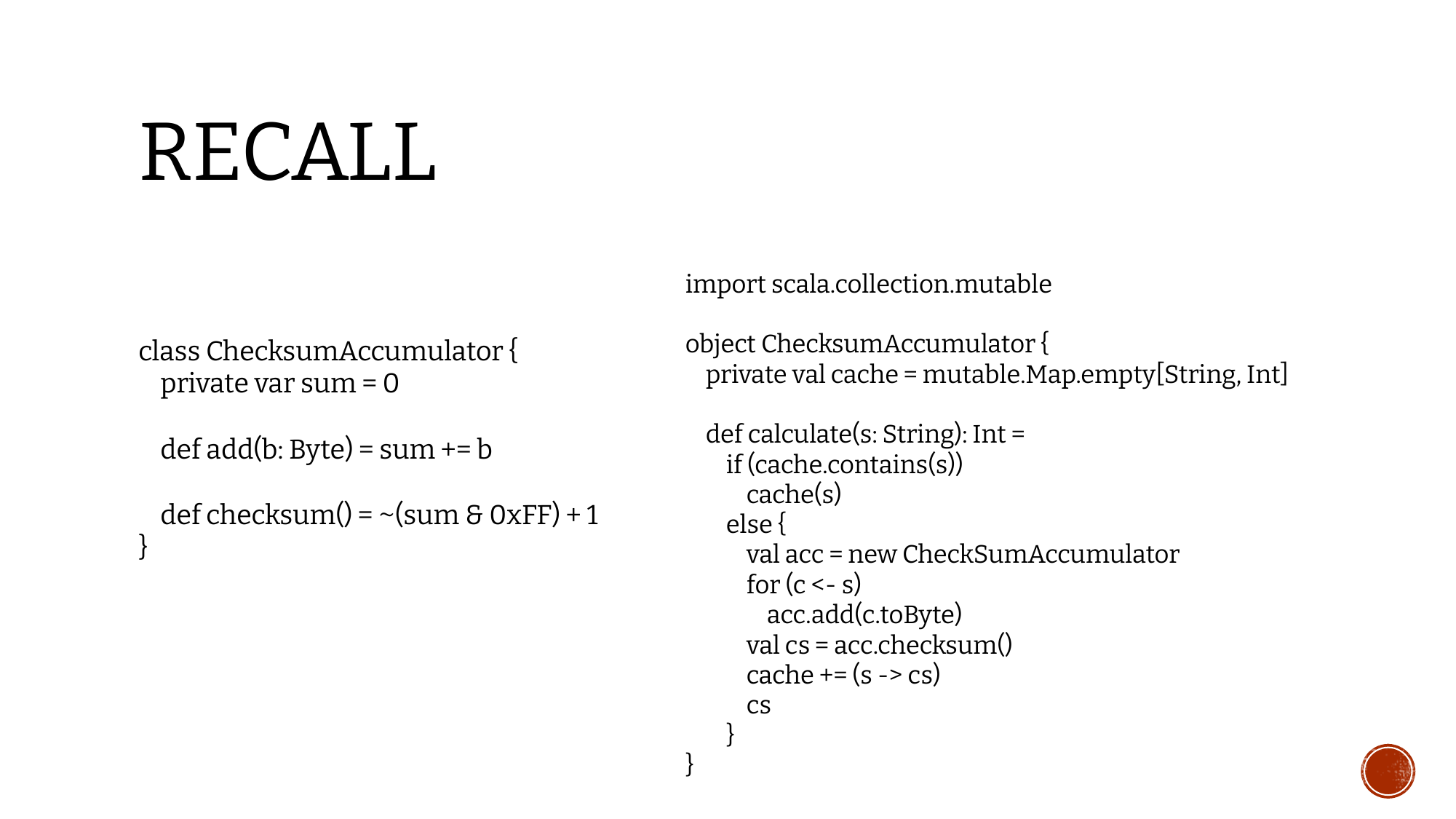

# Recall
import scala.collection.mutable

object ChecksumAccumulator {
    private val cache = mutable.Map.empty[String, Int]

    def calculate(s: String): Int =
        if (cache.contains(s))
            cache(s)
        else {
            val acc = new CheckSumAccumulator
            for (c <- s)
                acc.add(c.toByte)
            val cs = acc.checksum()
            cache += (s -> cs)
            cs
        }
}

class ChecksumAccumulator {
    private var sum = 0

    def add(b: Byte) = sum += b

    def checksum() = ~(sum & 0xFF) + 1
}